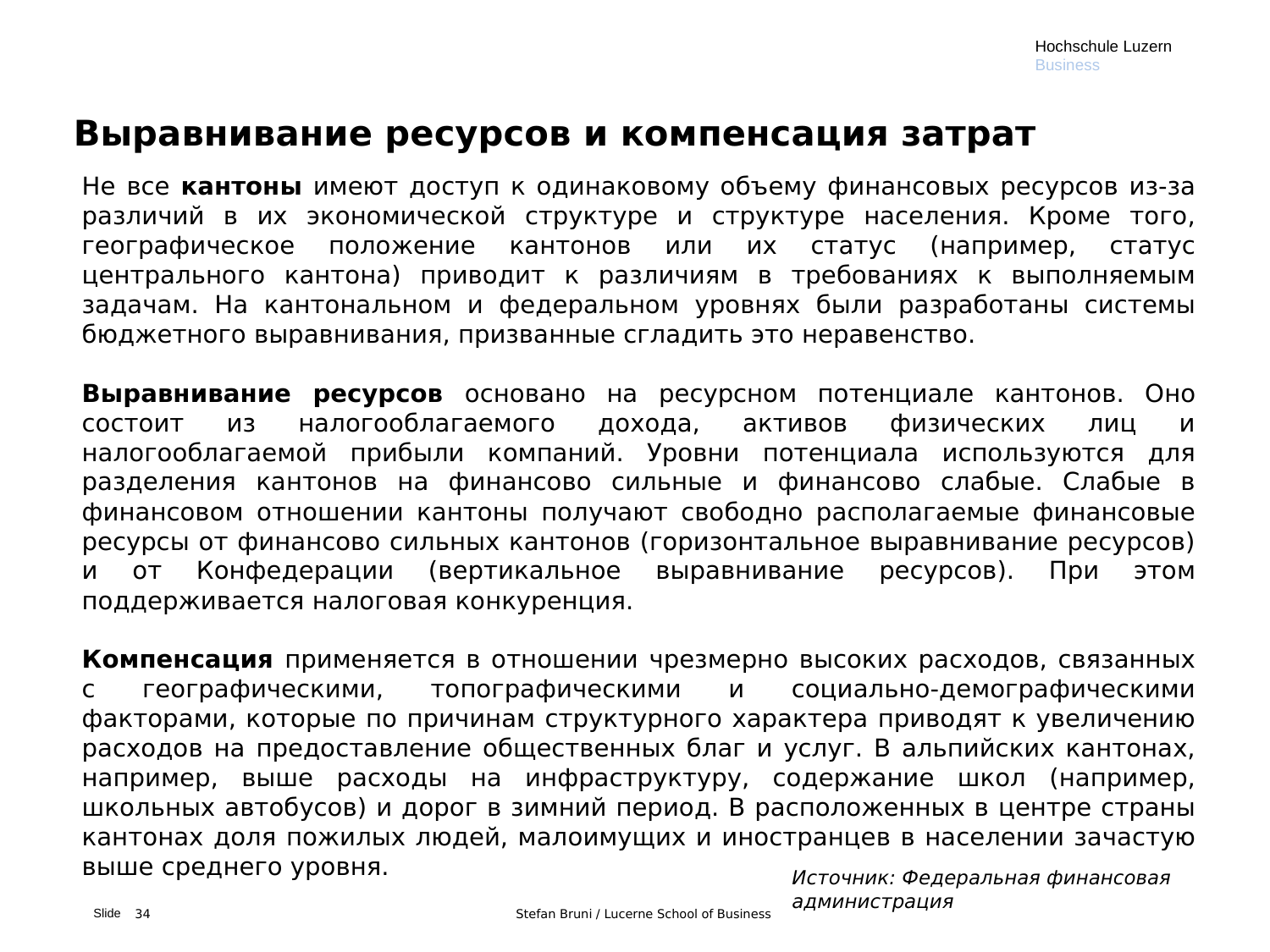

Hochschule Luzern
Business
Выравнивание ресурсов и компенсация затрат
Не все кантоны имеют доступ к одинаковому объему финансовых ресурсов из-за различий в их экономической структуре и структуре населения. Кроме того, географическое положение кантонов или их статус (например, статус центрального кантона) приводит к различиям в требованиях к выполняемым задачам. На кантональном и федеральном уровнях были разработаны системы бюджетного выравнивания, призванные сгладить это неравенство.

Выравнивание ресурсов основано на ресурсном потенциале кантонов. Оно состоит из налогооблагаемого дохода, активов физических лиц и налогооблагаемой прибыли компаний. Уровни потенциала используются для разделения кантонов на финансово сильные и финансово слабые. Слабые в финансовом отношении кантоны получают свободно располагаемые финансовые ресурсы от финансово сильных кантонов (горизонтальное выравнивание ресурсов) и от Конфедерации (вертикальное выравнивание ресурсов). При этом поддерживается налоговая конкуренция.
Компенсация применяется в отношении чрезмерно высоких расходов, связанных с географическими, топографическими и социально-демографическими факторами, которые по причинам структурного характера приводят к увеличению расходов на предоставление общественных благ и услуг. В альпийских кантонах, например, выше расходы на инфраструктуру, содержание школ (например, школьных автобусов) и дорог в зимний период. В расположенных в центре страны кантонах доля пожилых людей, малоимущих и иностранцев в населении зачастую выше среднего уровня.

.

Источник: Федеральная финансовая администрация
34			Stefan Bruni / Lucerne School of Business
Slide